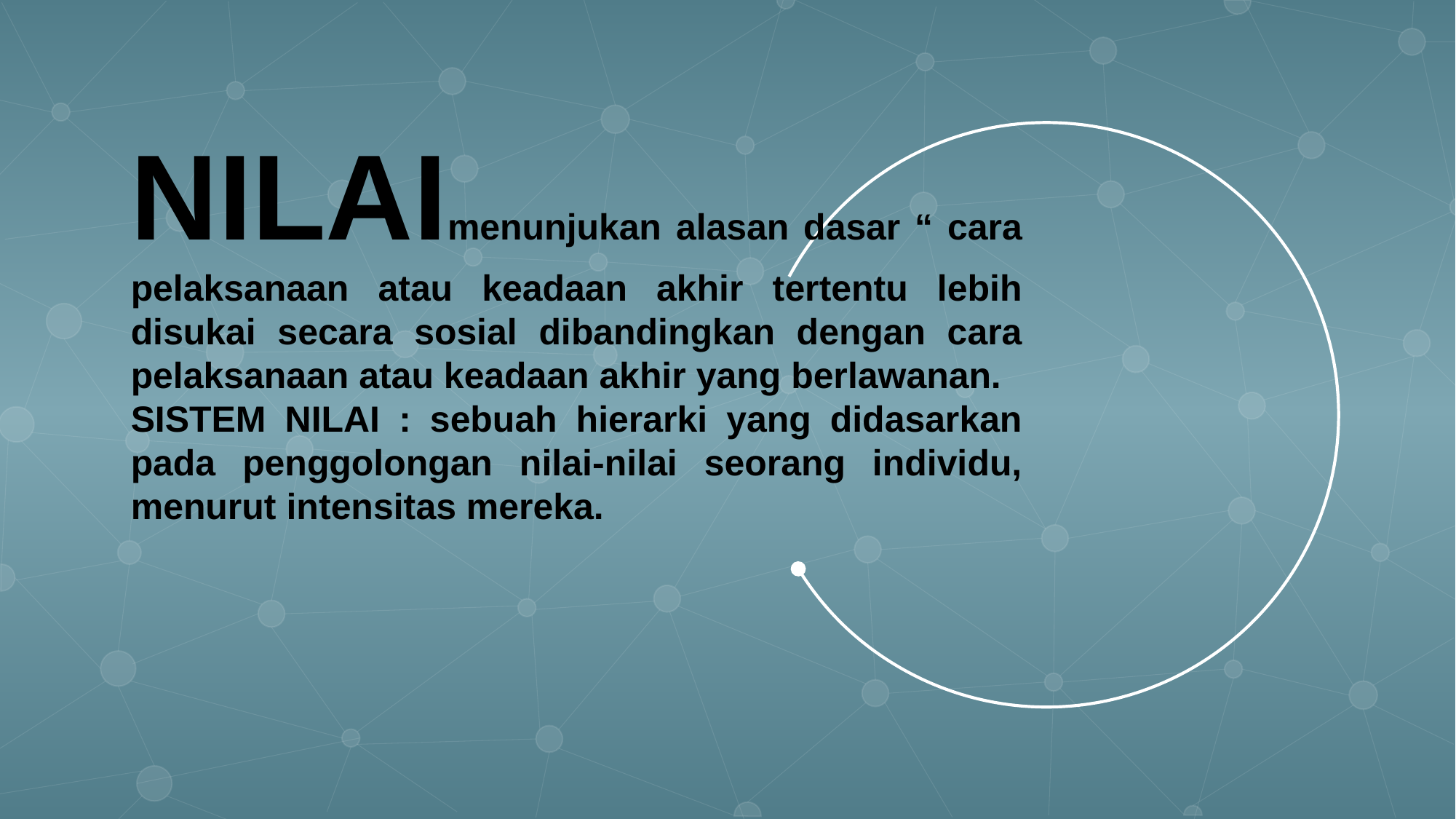

NILAImenunjukan alasan dasar “ cara pelaksanaan atau keadaan akhir tertentu lebih disukai secara sosial dibandingkan dengan cara pelaksanaan atau keadaan akhir yang berlawanan.
SISTEM NILAI : sebuah hierarki yang didasarkan pada penggolongan nilai-nilai seorang individu, menurut intensitas mereka.